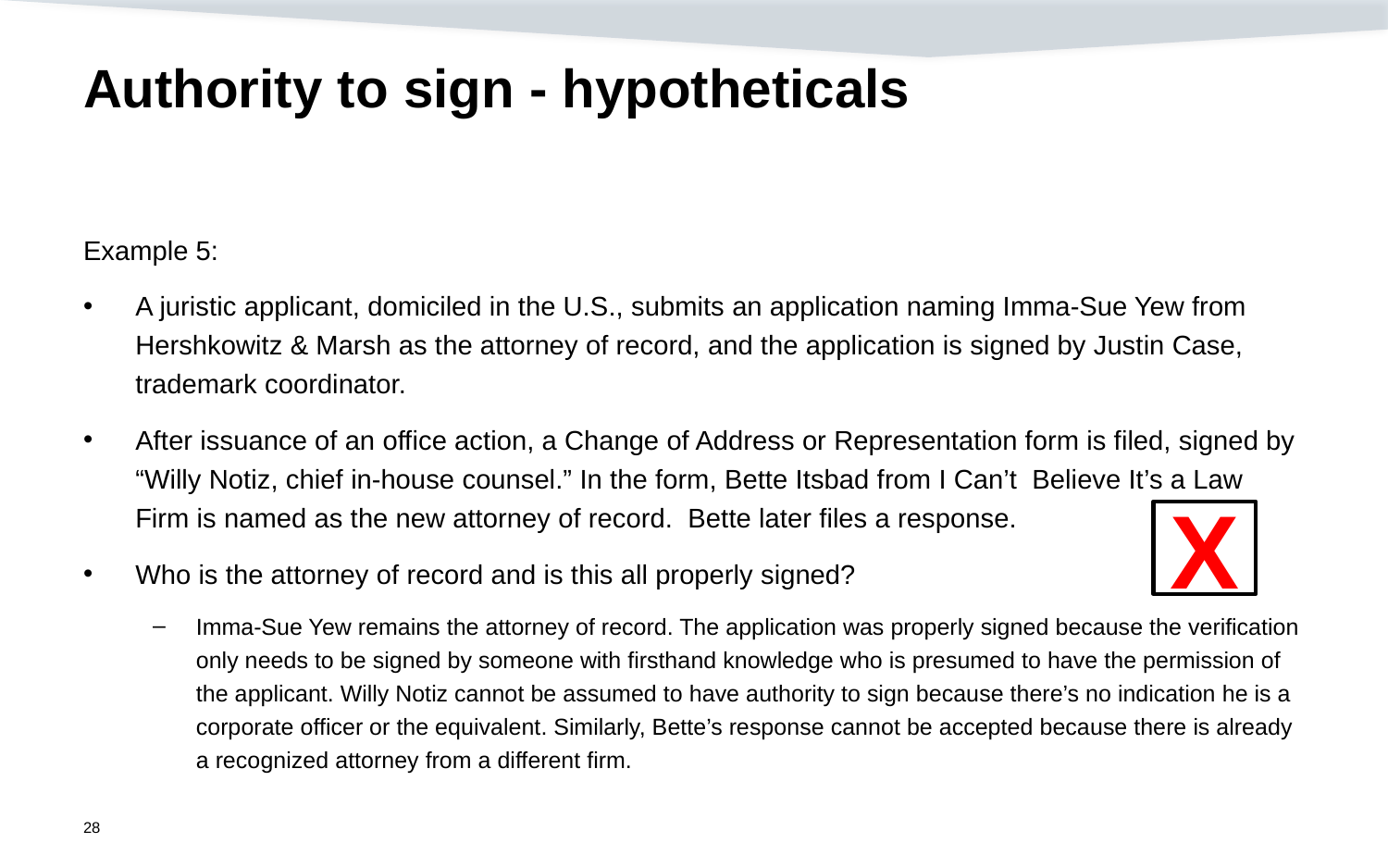

# Authority to sign - hypotheticals

Example 5:
A juristic applicant, domiciled in the U.S., submits an application naming Imma-Sue Yew from Hershkowitz & Marsh as the attorney of record, and the application is signed by Justin Case, trademark coordinator.
After issuance of an office action, a Change of Address or Representation form is filed, signed by “Willy Notiz, chief in-house counsel.” In the form, Bette Itsbad from I Can’t  Believe It’s a Law Firm is named as the new attorney of record.  Bette later files a response.
Who is the attorney of record and is this all properly signed?
Imma-Sue Yew remains the attorney of record. The application was properly signed because the verification only needs to be signed by someone with firsthand knowledge who is presumed to have the permission of the applicant. Willy Notiz cannot be assumed to have authority to sign because there’s no indication he is a corporate officer or the equivalent. Similarly, Bette’s response cannot be accepted because there is already a recognized attorney from a different firm.

X

28